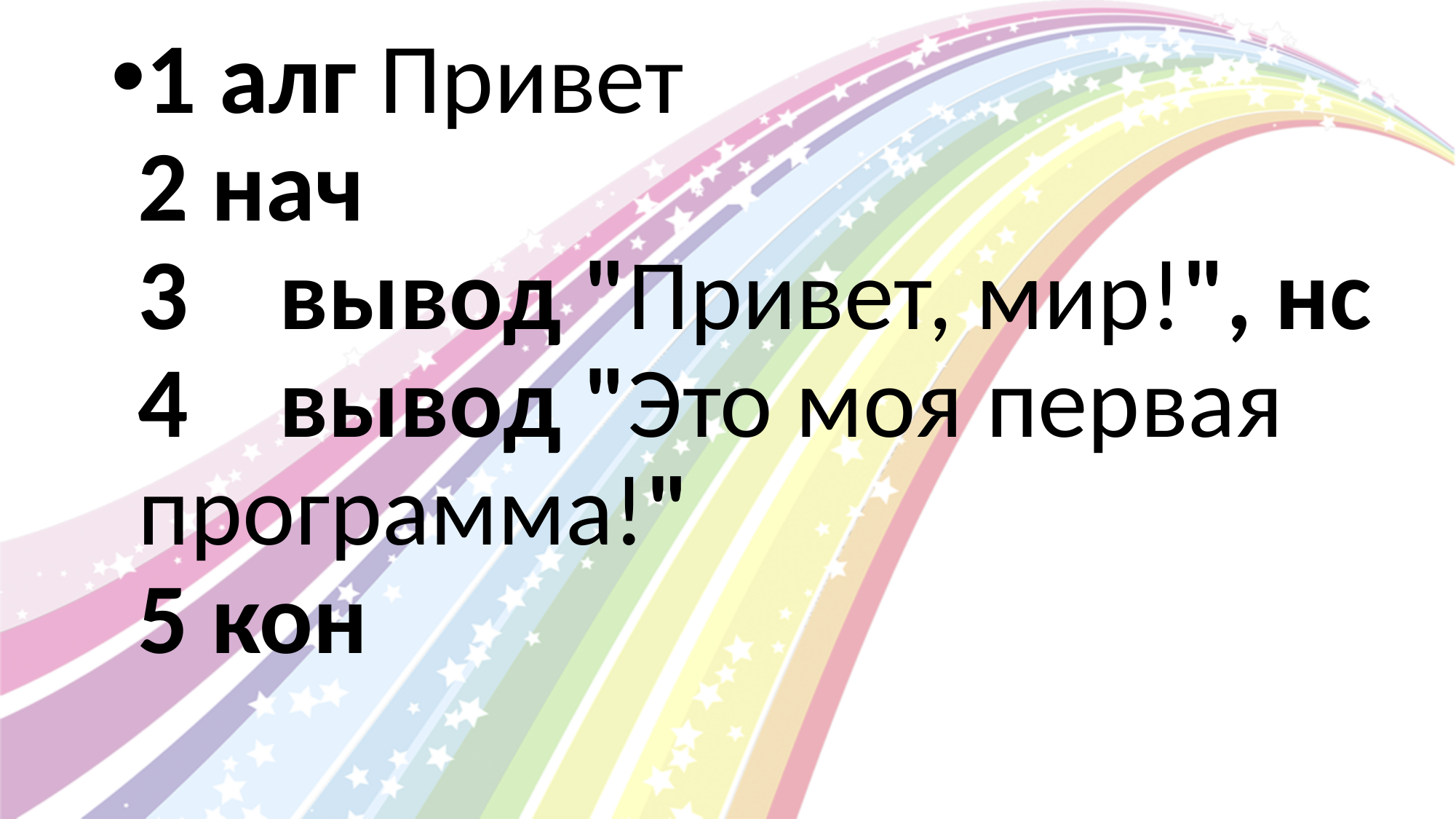

1 алг Привет
2 нач
3    вывод "Привет, мир!", нс
4    вывод "Это моя первая программа!"
5 кон